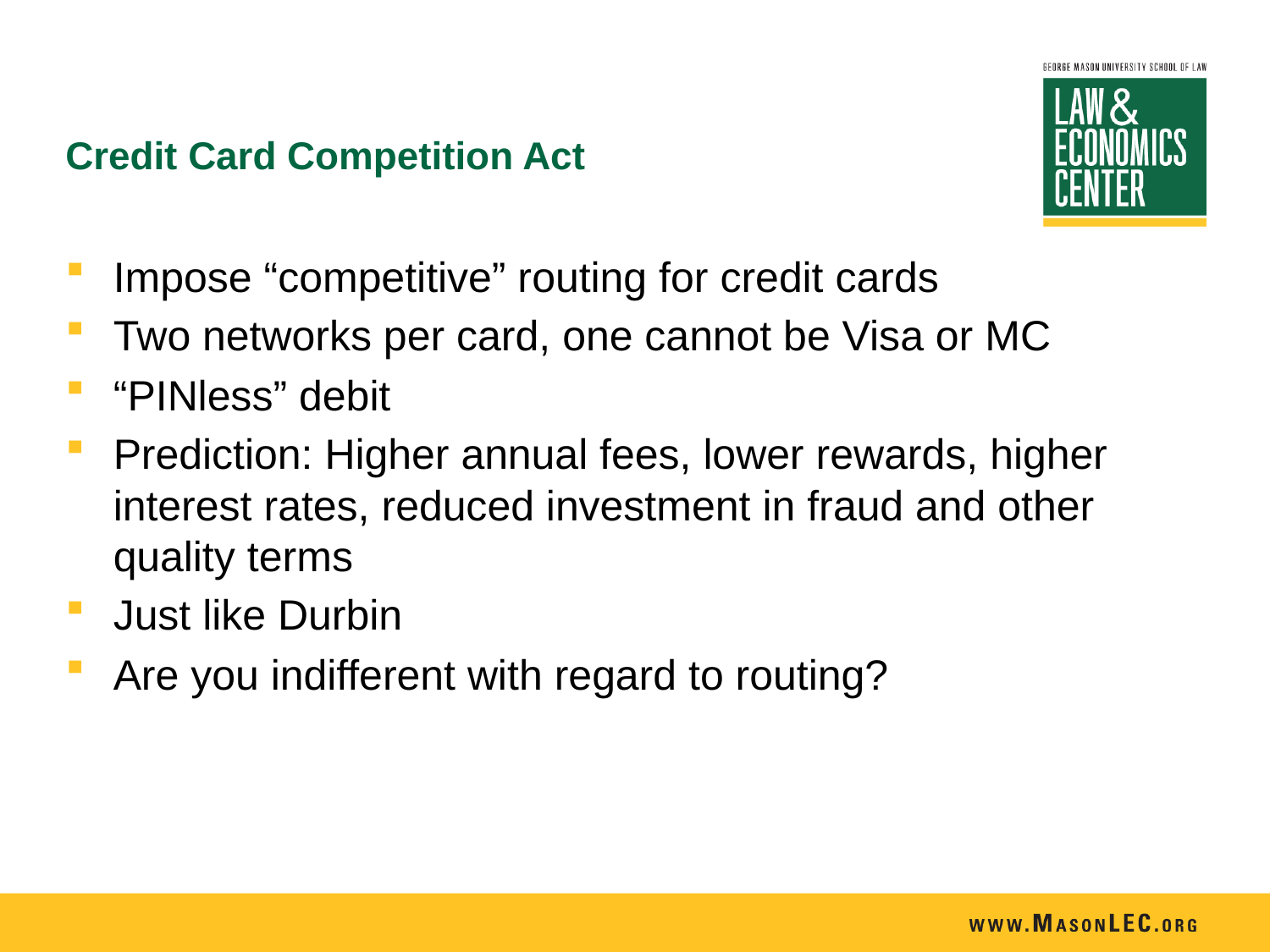

# Credit Card Competition Act
Impose “competitive” routing for credit cards
Two networks per card, one cannot be Visa or MC
“PINless” debit
Prediction: Higher annual fees, lower rewards, higher interest rates, reduced investment in fraud and other quality terms
Just like Durbin
Are you indifferent with regard to routing?